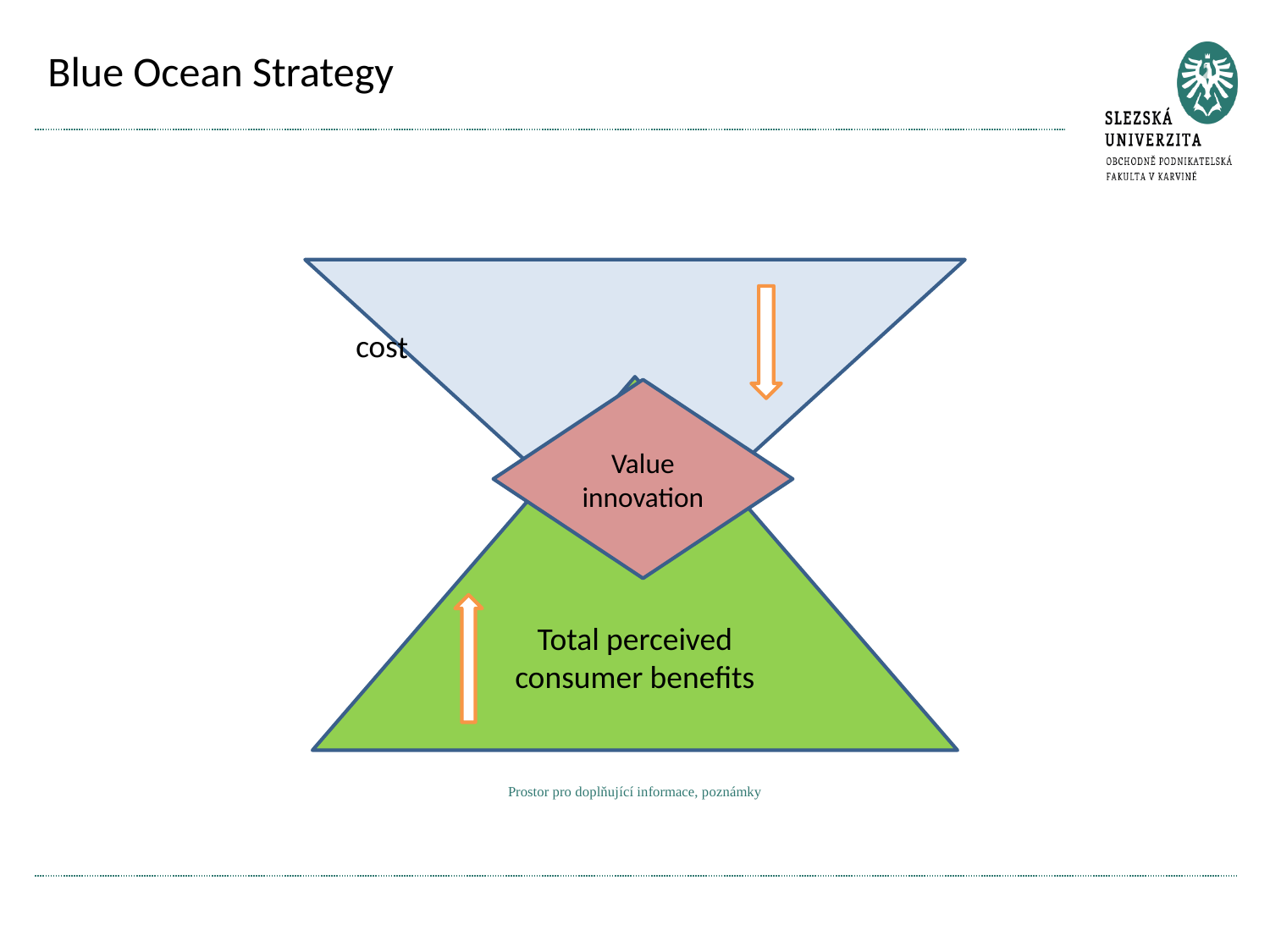

# Blue Ocean Strategy

cost

Total perceived consumer benefits
Value innovation

Prostor pro doplňující informace, poznámky